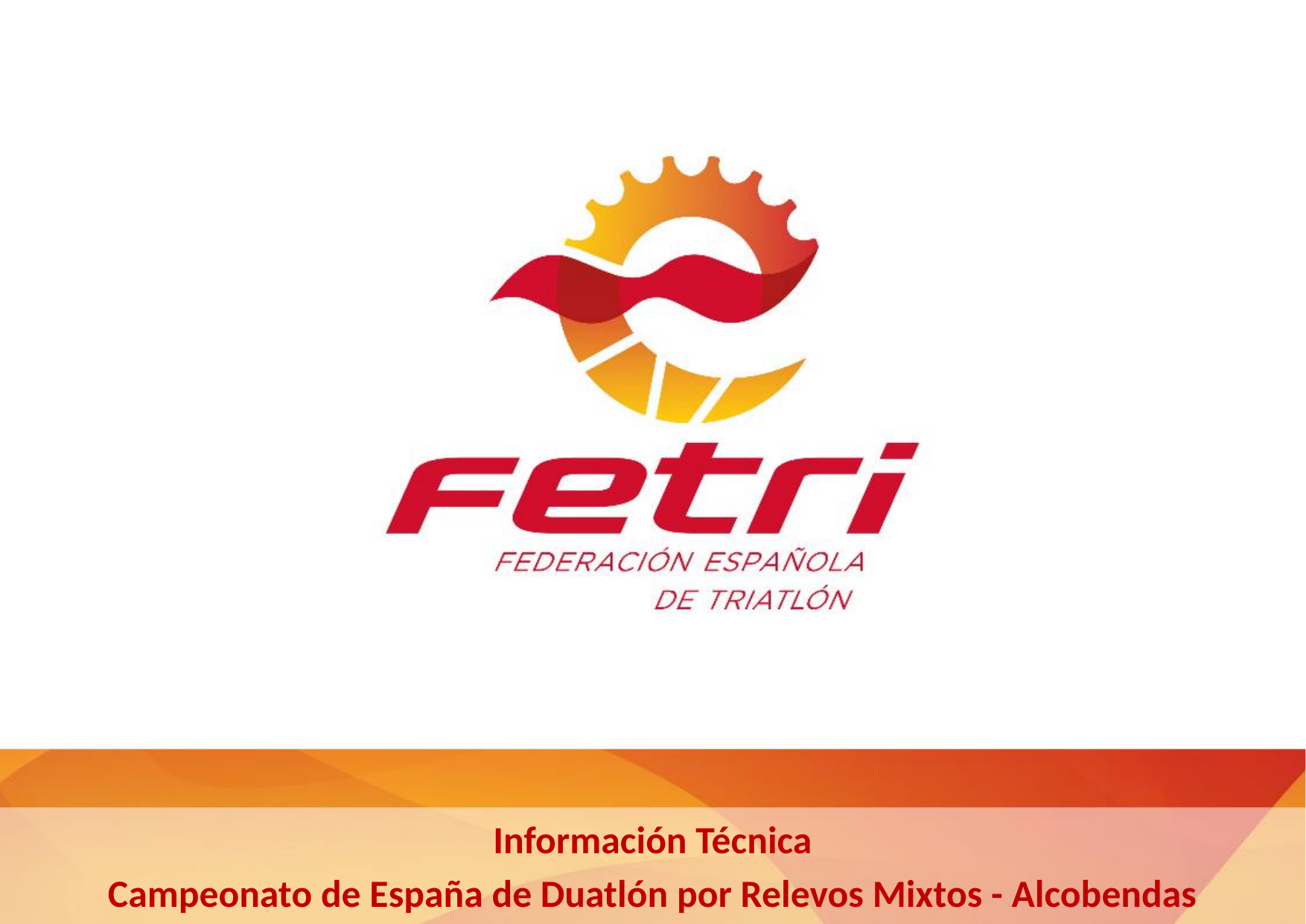

Información Técnica
Campeonato de España de Duatlón por Relevos Mixtos - Alcobendas